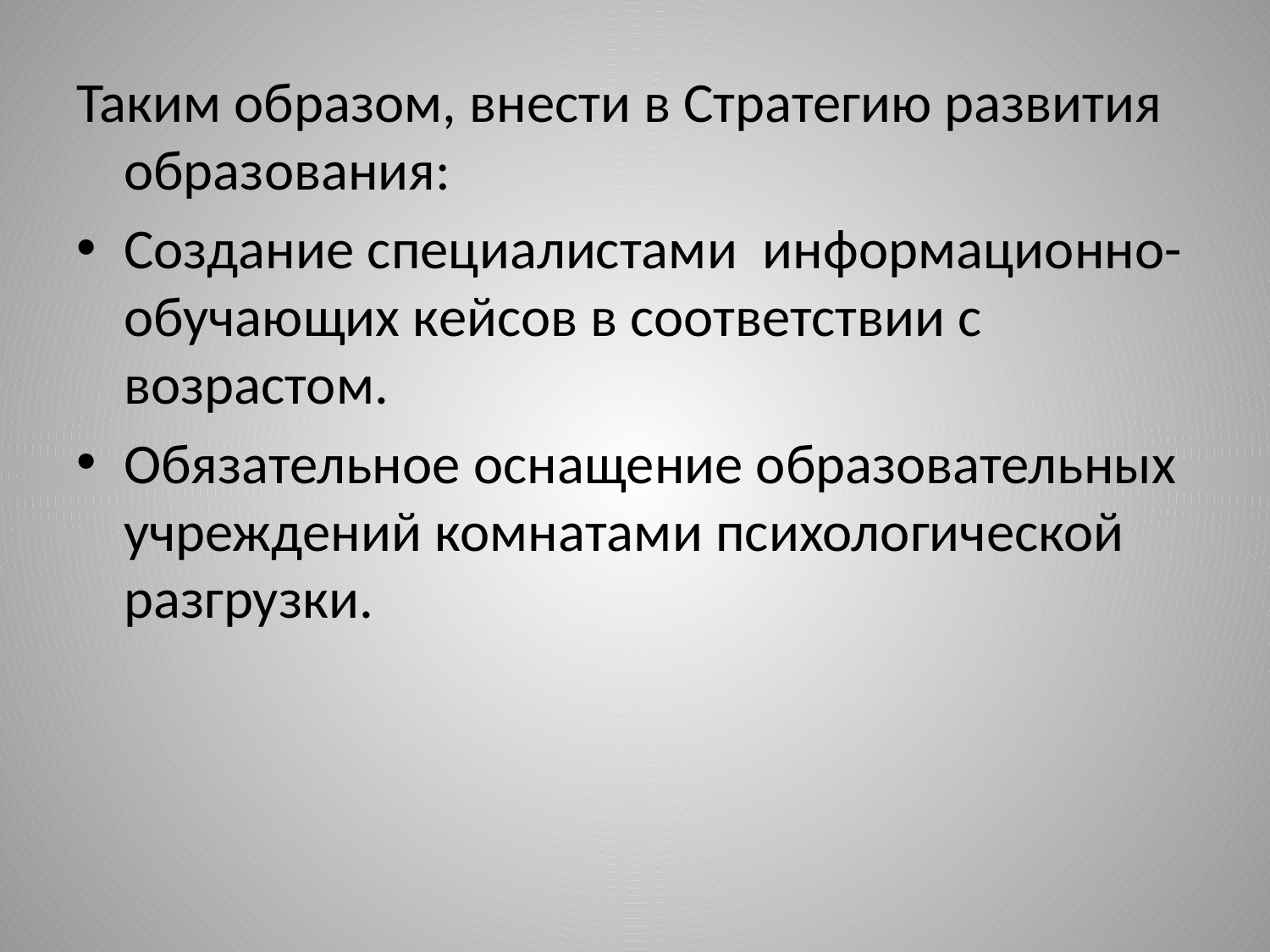

Таким образом, внести в Стратегию развития образования:
Создание специалистами  информационно-обучающих кейсов в соответствии с возрастом.
Обязательное оснащение образовательных учреждений комнатами психологической разгрузки.